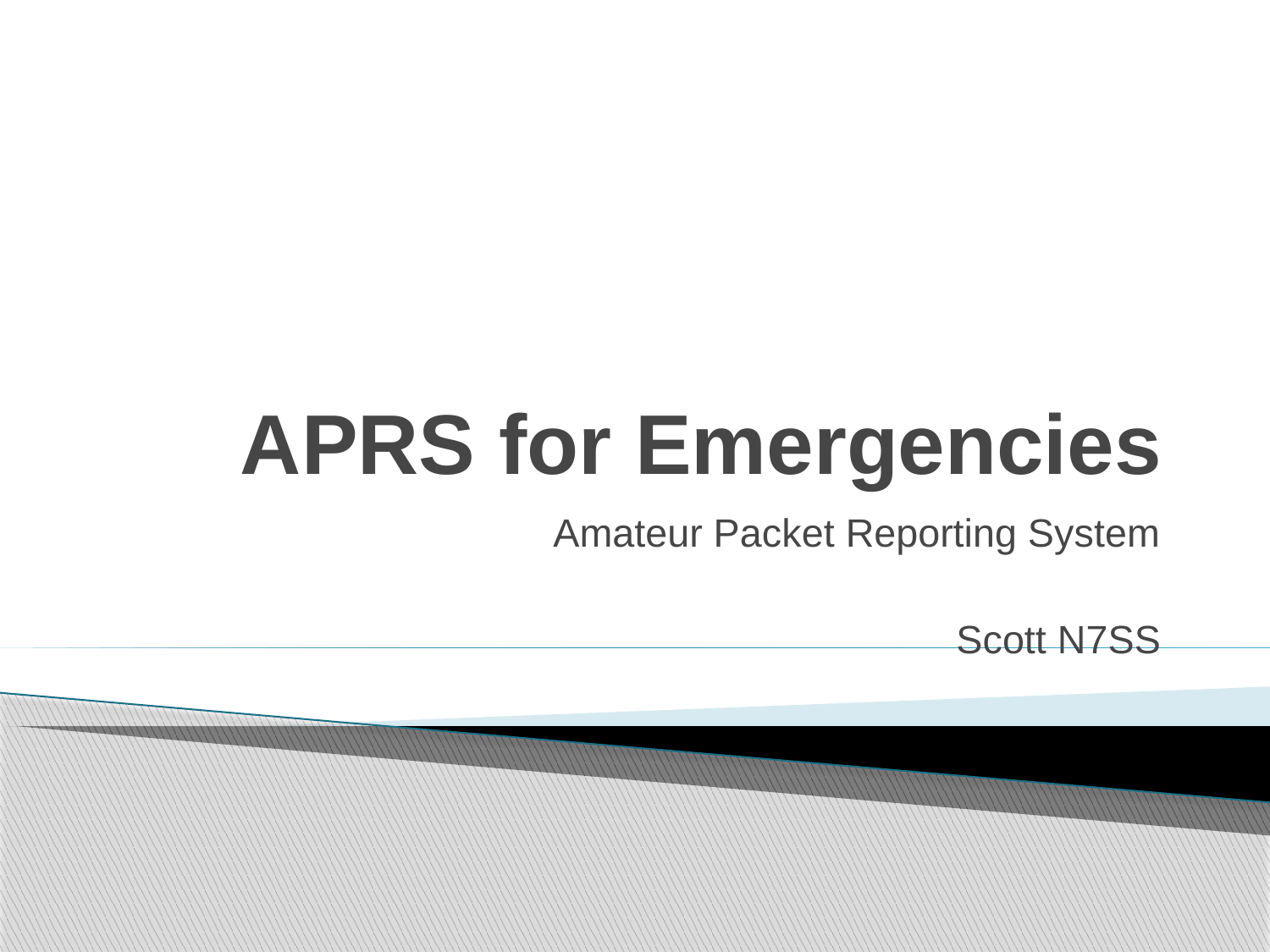

# APRS for Emergencies
Amateur Packet Reporting System

Scott N7SS